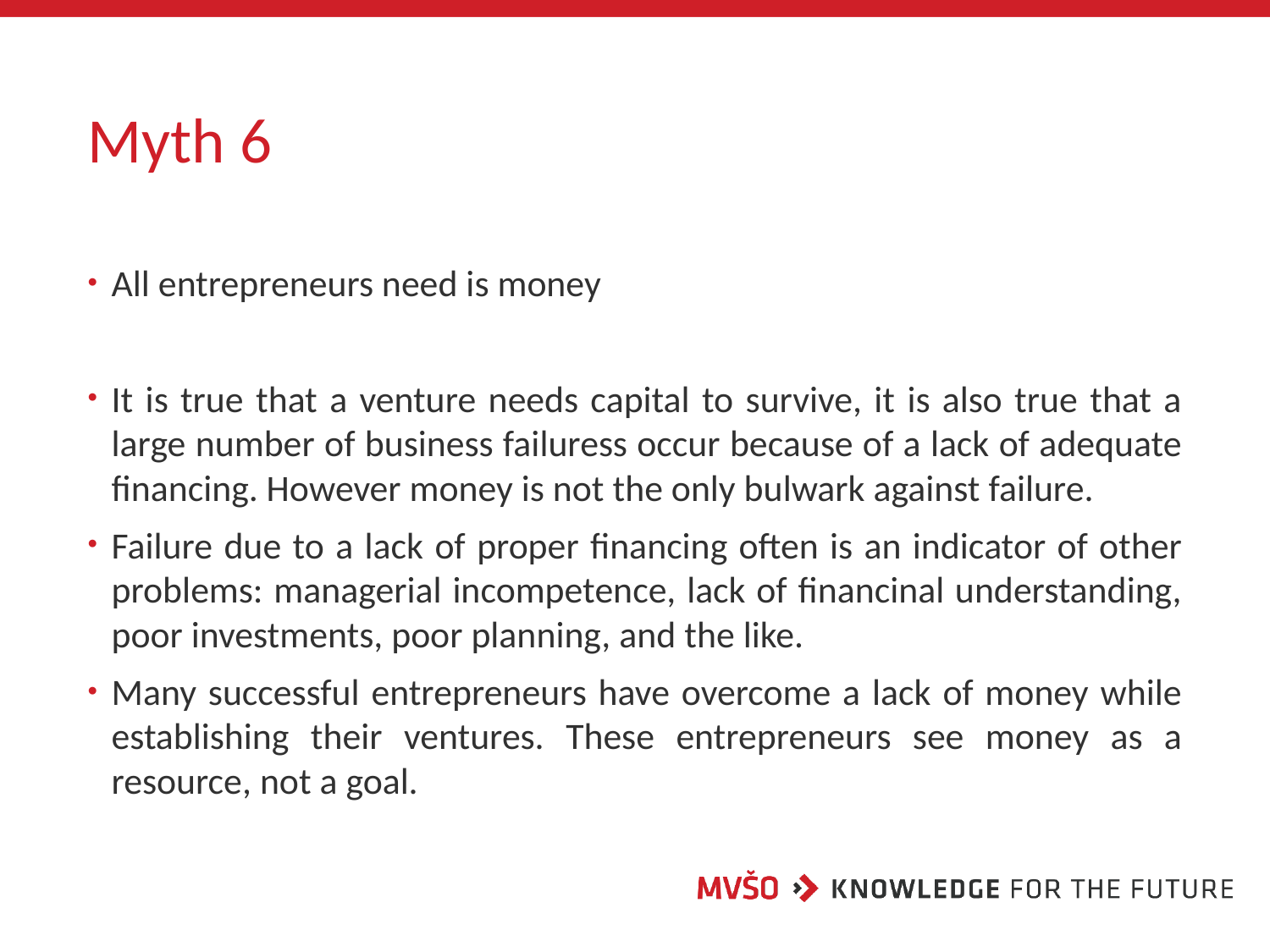

# Myth 6
All entrepreneurs need is money

It is true that a venture needs capital to survive, it is also true that a large number of business failuress occur because of a lack of adequate financing. However money is not the only bulwark against failure.
Failure due to a lack of proper financing often is an indicator of other problems: managerial incompetence, lack of financinal understanding, poor investments, poor planning, and the like.
Many successful entrepreneurs have overcome a lack of money while establishing their ventures. These entrepreneurs see money as a resource, not a goal.